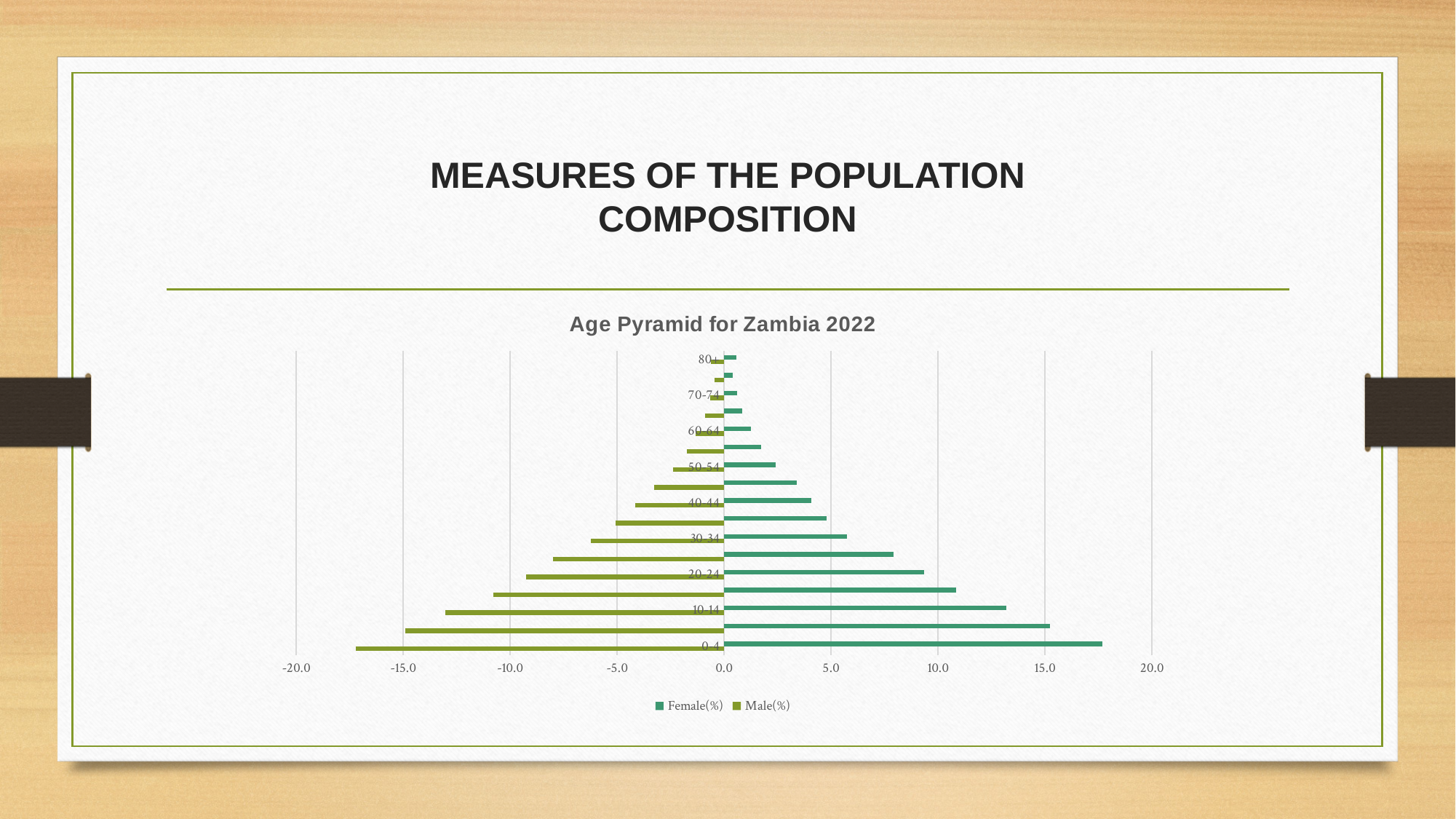

# MEASURES OF THE POPULATION COMPOSITION

### Chart: Age Pyramid for Zambia 2022

| Category | Male(%) | Female(%) |
|---|---|---|
| 0-4 | -17.2280883192634 | 17.691549403099362 |
| 5-9 | -14.8933126000601 | 15.226198143824913 |
| 10-14 | -13.0493820304952 | 13.181563947083003 |
| 15-19 | -10.7769942245214 | 10.855646515537774 |
| 20-24 | -9.24504548933749 | 9.35380397749295 |
| 25-29 | -8.00696136678138 | 7.917731077065106 |
| 30-34 | -6.21697563072527 | 5.727547244889018 |
| 35-39 | -5.05870978435117 | 4.799876937212285 |
| 40-44 | -4.14042711944681 | 4.0616100099851264 |
| 45-49 | -3.28609100889678 | 3.383985104220171 |
| 50-54 | -2.39336477491135 | 2.3984506913278287 |
| 55-59 | -1.74375485523315 | 1.7422256225771464 |
| 60-64 | -1.34905937064819 | 1.259790507783326 |
| 65-69 | -0.896746999734714 | 0.8340336683449088 |
| 70-74 | -0.646149208028027 | 0.6045975502072677 |
| 75-79 | -0.459038303632062 | 0.39803257650304485 |
| 80+ | -0.609898913933581 | 0.563357022846769 |